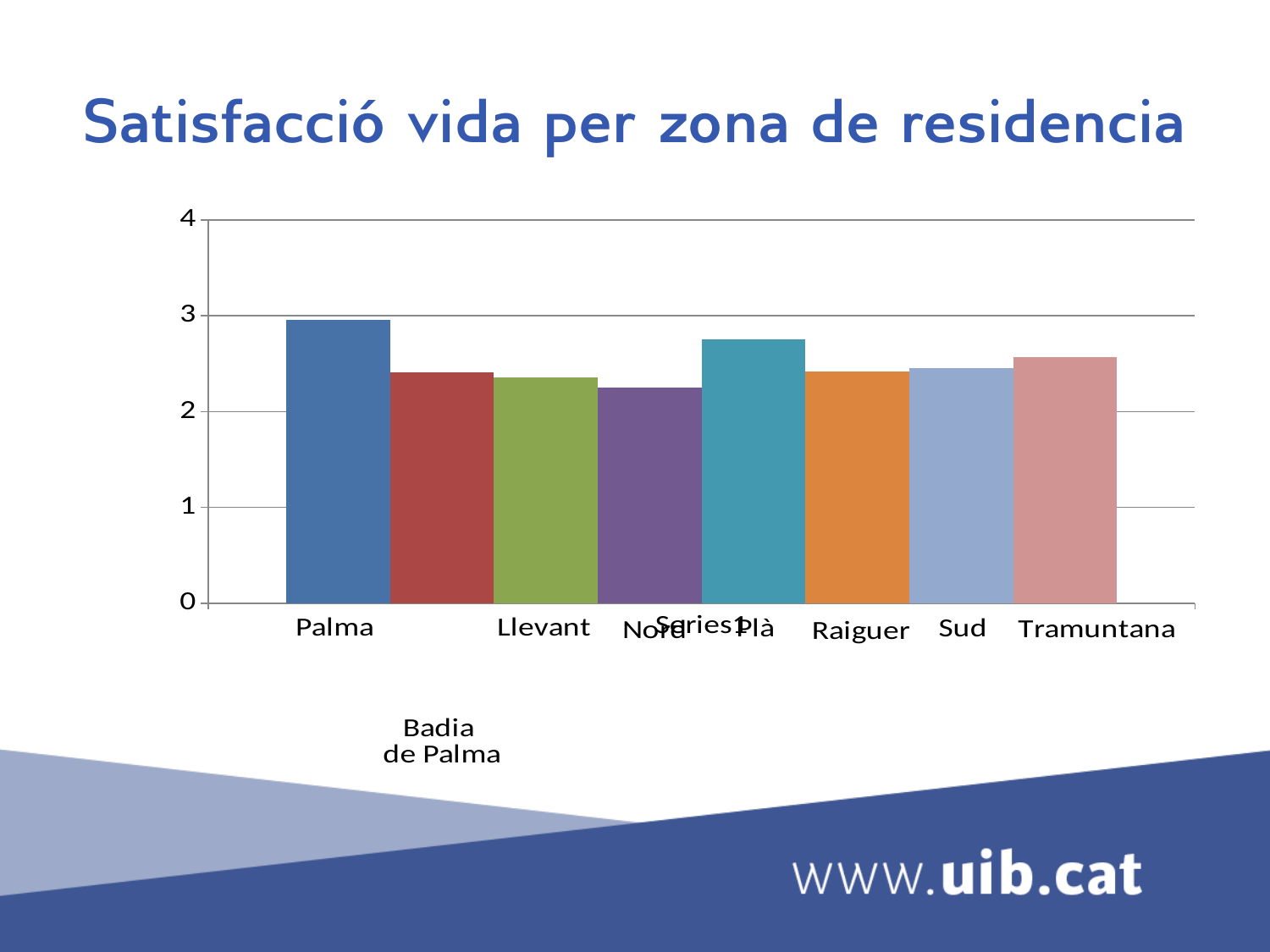

# Satisfacció vida per zona de residencia

### Chart

| Category | Palma | Badia de Palma | Llevant | Nord | Plà | Raiguer | Sud | Tramuntana |
|---|---|---|---|---|---|---|---|---|
|  | 2.96 | 2.41 | 2.36 | 2.25 | 2.75 | 2.42 | 2.45 | 2.57 |